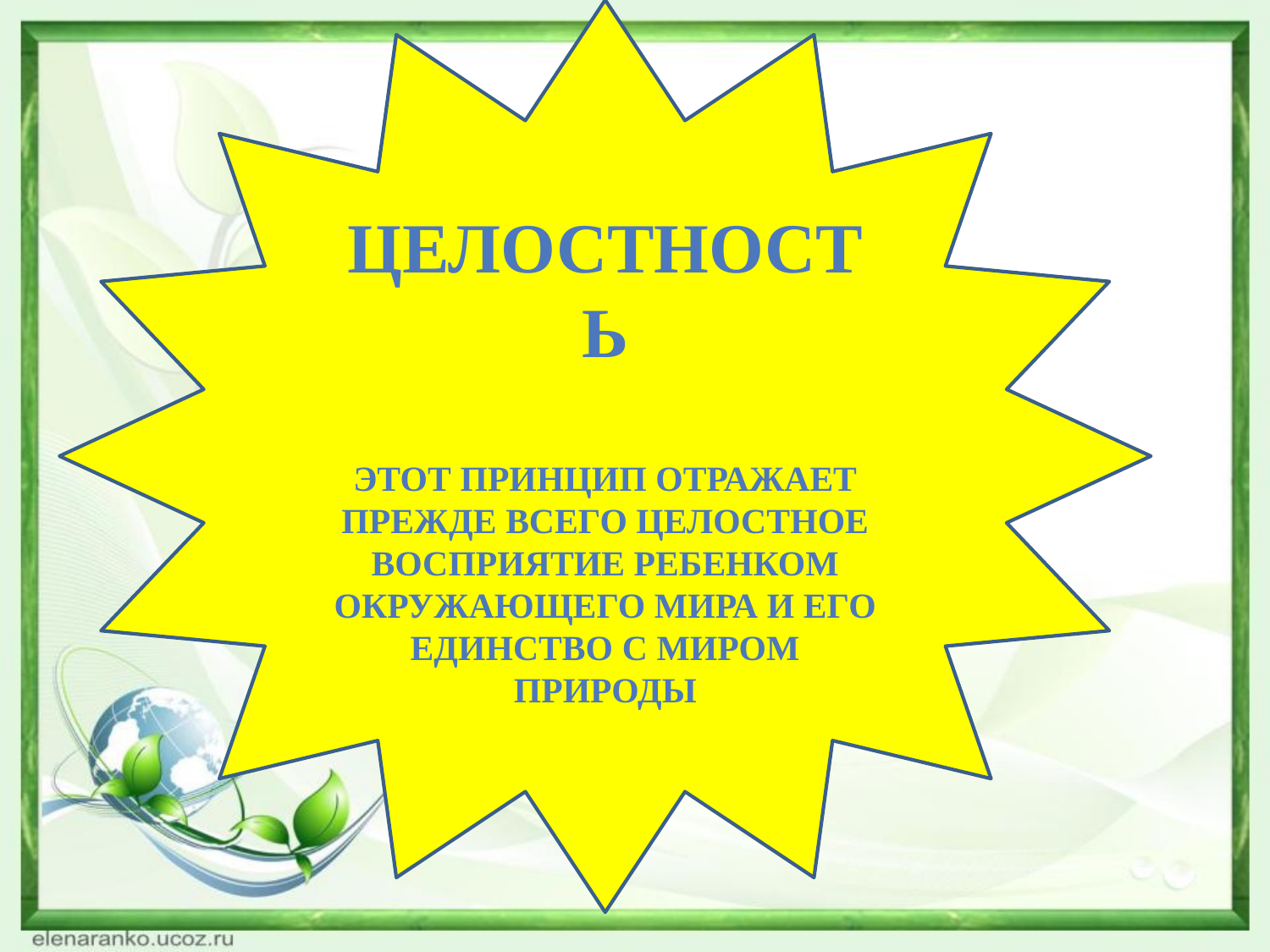

Целостность

Этот принцип отражает прежде всего целостное восприятие ребенком окружающего мира и его единство с миром природы